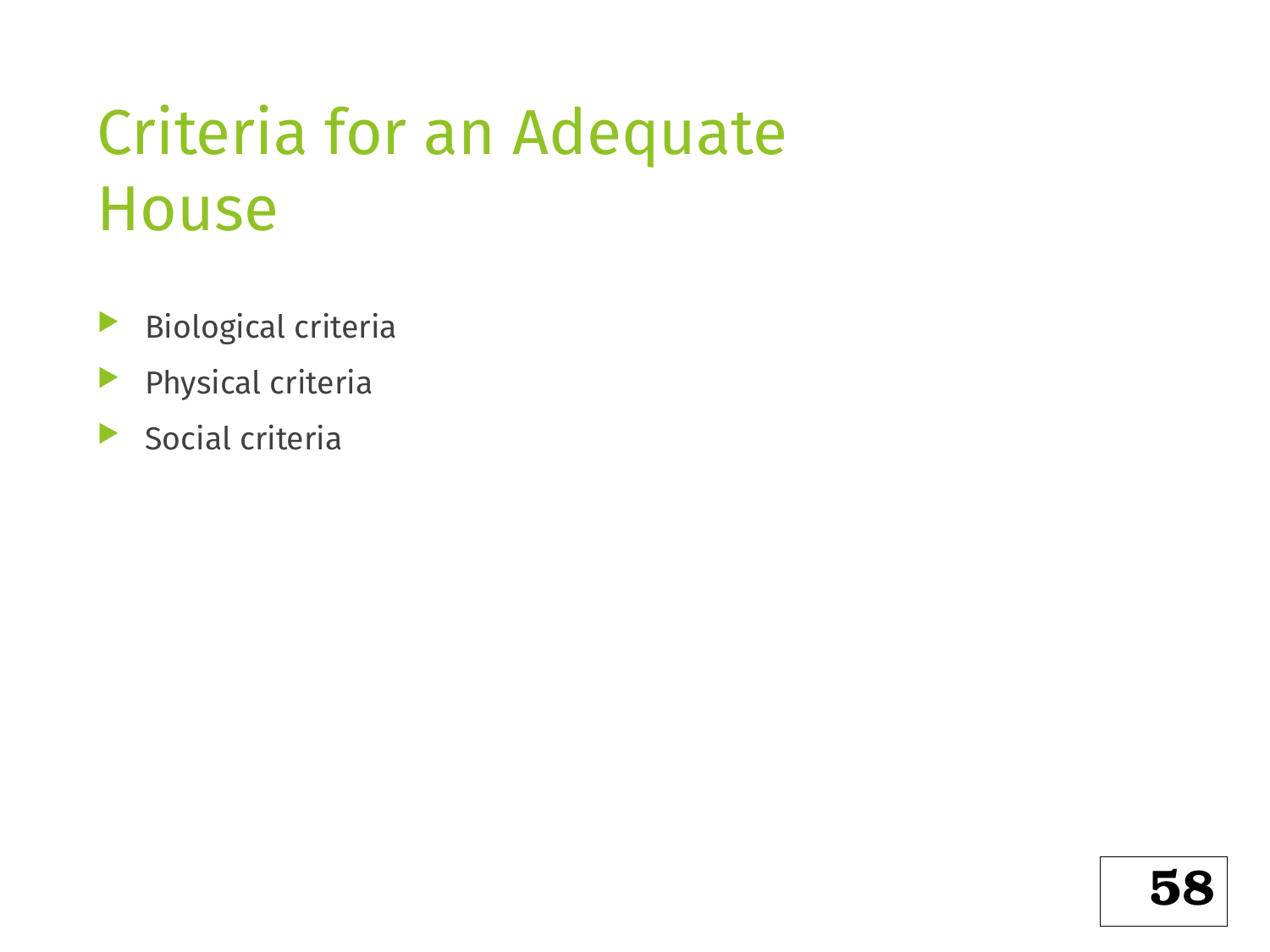

# Criteria for an Adequate House
Biological criteria
Physical criteria
Social criteria
58